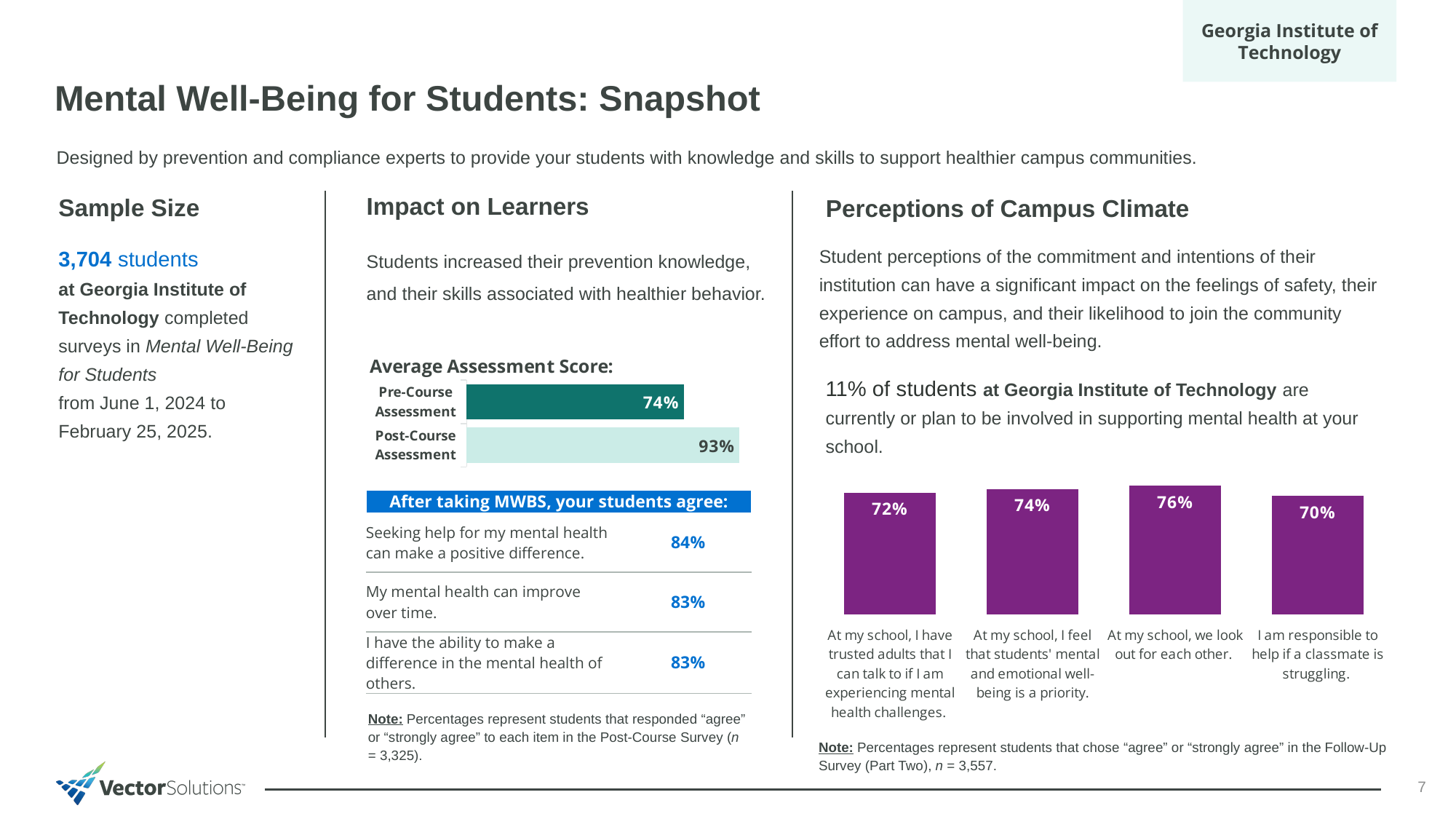

Georgia Institute of Technology
Mental Well-Being for Students: Snapshot
Designed by prevention and compliance experts to provide your students with knowledge and skills to support healthier campus communities.
Impact on Learners

Students increased their prevention knowledge, and their skills associated with healthier behavior.

Sample Size
Perceptions of Campus Climate
3,704 students
at Georgia Institute of Technology completed surveys in Mental Well-Being for Students
from June 1, 2024 to February 25, 2025.​
Student perceptions of the commitment and intentions of their institution can have a significant impact on the feelings of safety, their experience on campus, and their likelihood to join the community effort to address mental well-being.

### Chart: Average Assessment Score:

| Category | % of Students |
|---|---|
| Post-Course Assessment | 0.93 |
| Pre-Course Assessment | 0.74 |
11% of students at Georgia Institute of Technology are currently or plan to be involved in supporting mental health at your school.

### Chart

| Category | Your Institution |
|---|---|
| At my school, I have trusted adults that I can talk to if I am experiencing mental health challenges.  | 0.72 |
| At my school, I feel that students' mental and emotional well-being is a priority. | 0.74 |
| At my school, we look out for each other.  | 0.76 |
| I am responsible to help if a classmate is struggling.  | 0.7 |
| After taking MWBS, your students agree: |  |
| --- | --- |
| Seeking help for my mental health can make a positive difference. | 84% |
| My mental health can improve over time. | 83% |
| I have the ability to make a difference in the mental health of others. | 83% |
Note: Percentages represent students that responded “agree” or “strongly agree” to each item in the Post-Course Survey (n = 3,325).
Note: Percentages represent students that chose “agree” or “strongly agree” in the Follow-Up Survey (Part Two), n = 3,557.
7